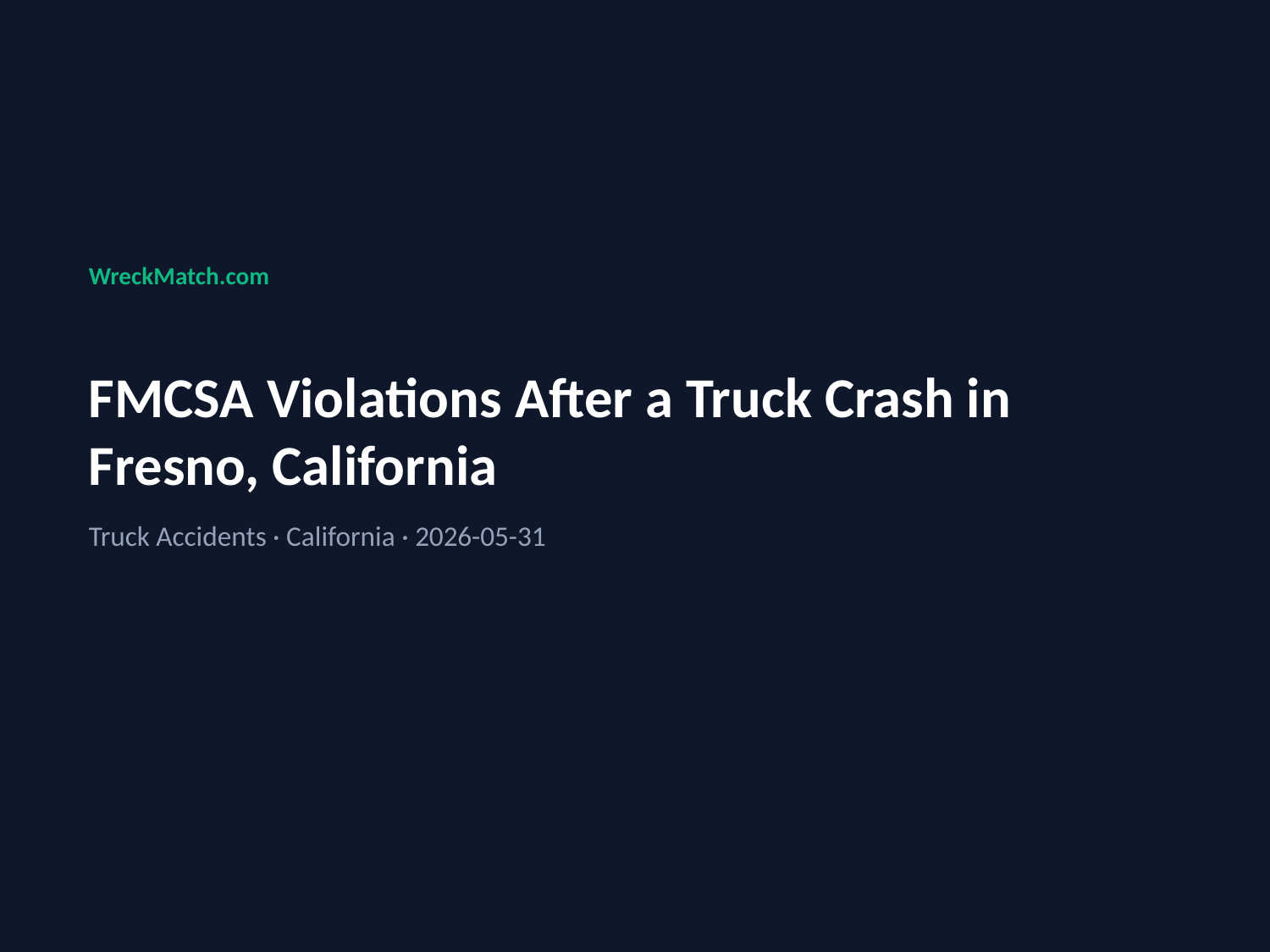

WreckMatch.com
FMCSA Violations After a Truck Crash in Fresno, California
Truck Accidents · California · 2026-05-31